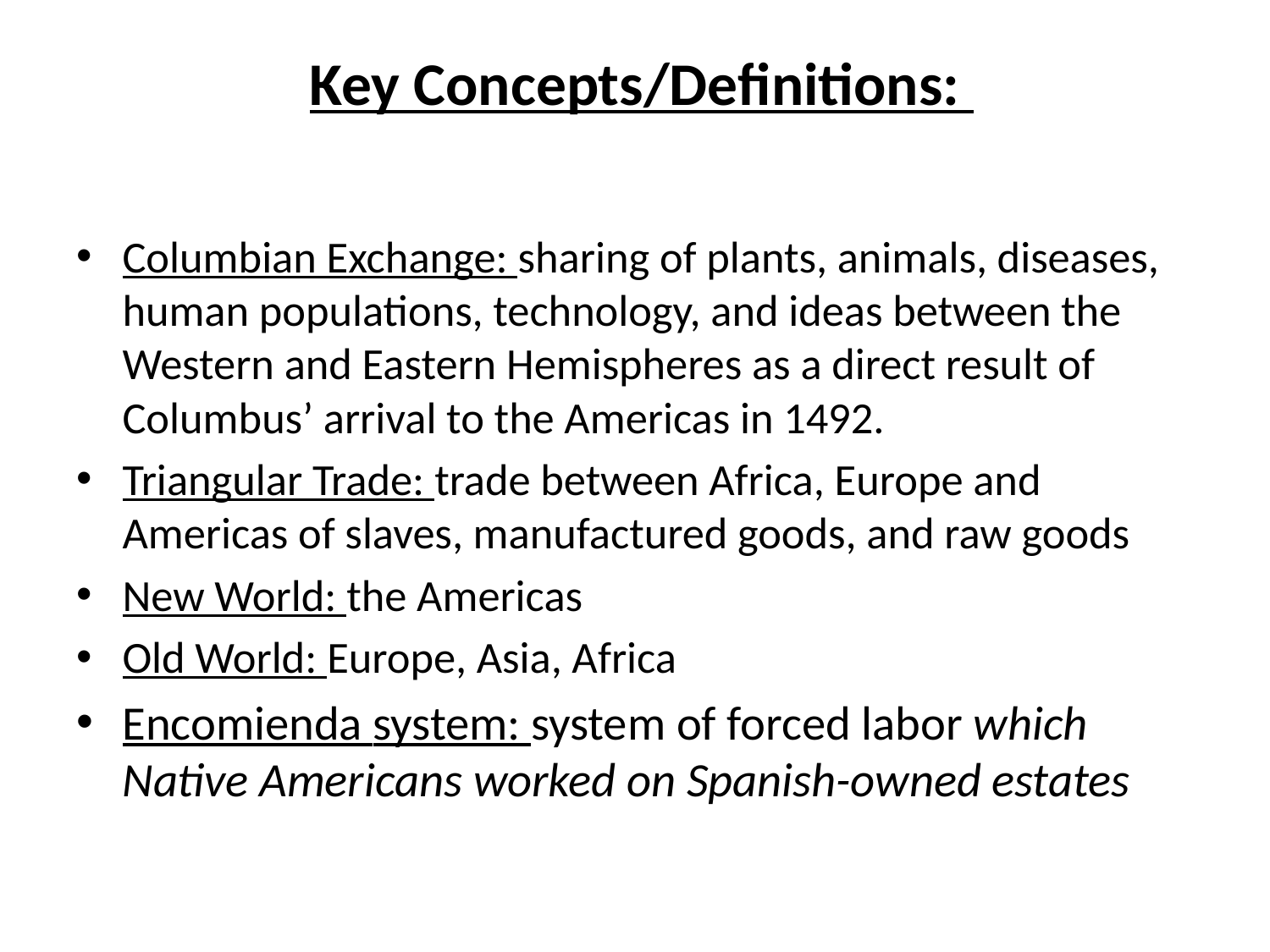

# Key Concepts/Definitions:
Columbian Exchange: sharing of plants, animals, diseases, human populations, technology, and ideas between the Western and Eastern Hemispheres as a direct result of Columbus’ arrival to the Americas in 1492.
Triangular Trade: trade between Africa, Europe and Americas of slaves, manufactured goods, and raw goods
New World: the Americas
Old World: Europe, Asia, Africa
Encomienda system: system of forced labor which Native Americans worked on Spanish-owned estates